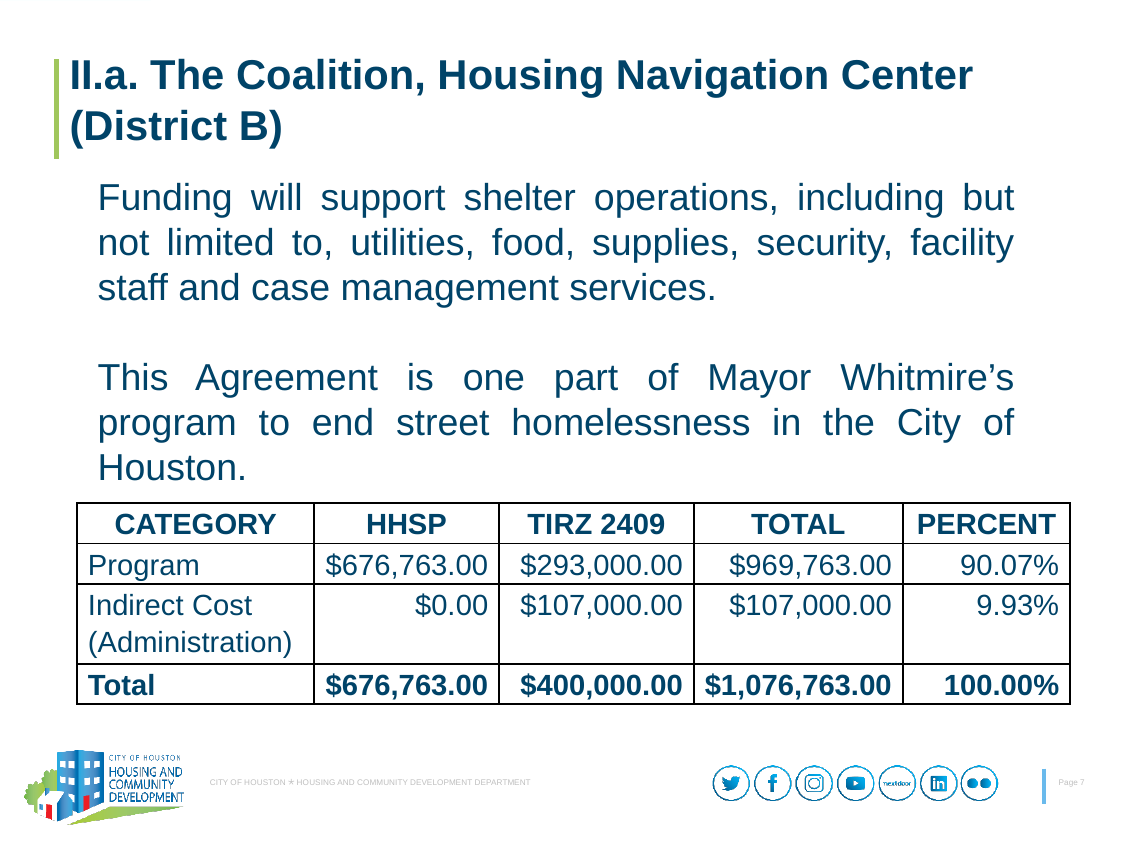

II.a. The Coalition, Housing Navigation Center
(District B)
Funding will support shelter operations, including but not limited to, utilities, food, supplies, security, facility staff and case management services.

This Agreement is one part of Mayor Whitmire’s program to end street homelessness in the City of Houston.
| CATEGORY | HHSP | TIRZ 2409 | TOTAL | PERCENT |
| --- | --- | --- | --- | --- |
| Program | $676,763.00 | $293,000.00 | $969,763.00 | 90.07% |
| Indirect Cost (Administration) | $0.00 | $107,000.00 | $107,000.00 | 9.93% |
| Total | $676,763.00 | $400,000.00 | $1,076,763.00 | 100.00% |